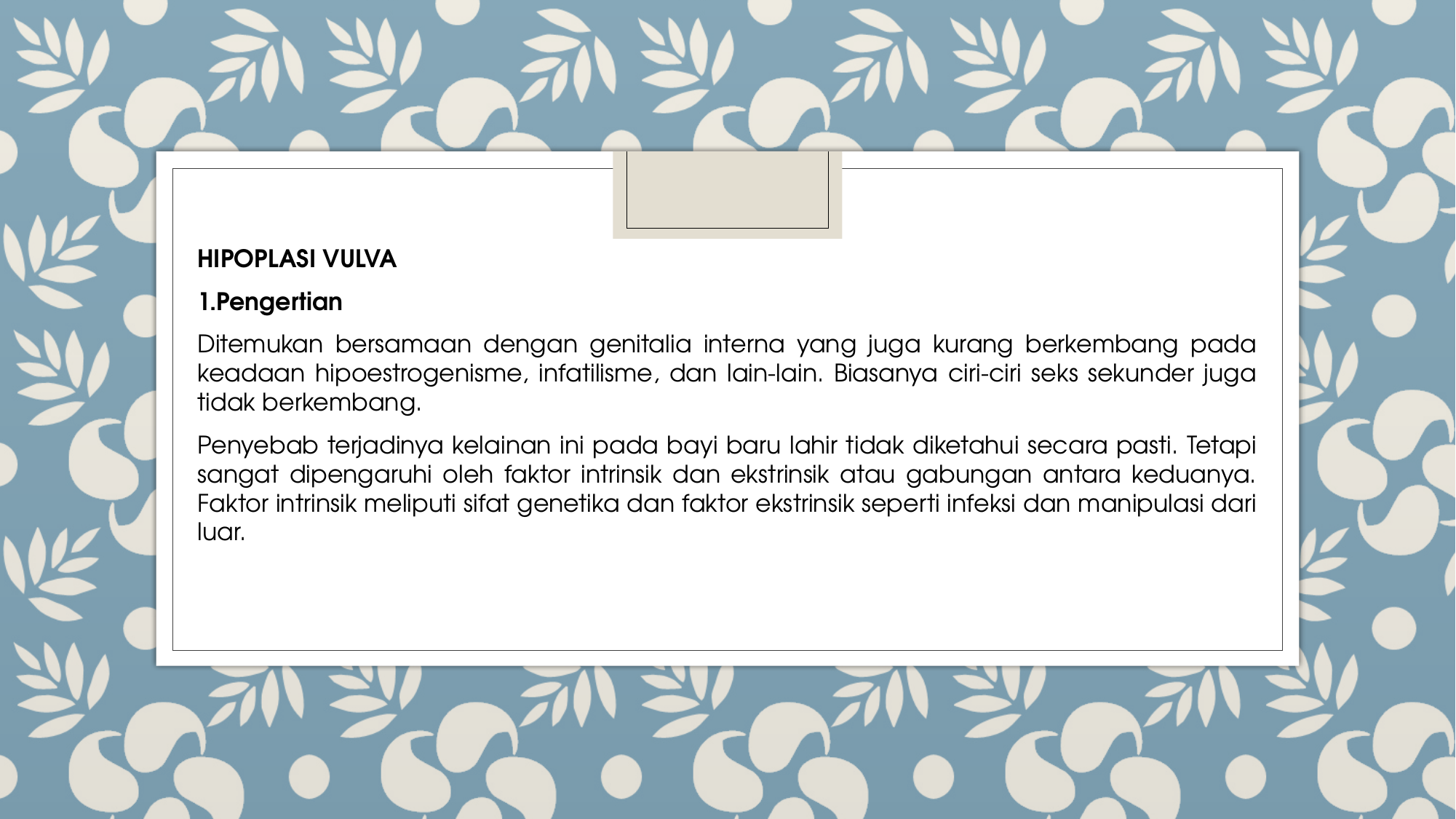

HIPOPLASI VULVA
1.Pengertian
Ditemukan bersamaan dengan genitalia interna yang juga kurang berkembang pada keadaan hipoestrogenisme, infatilisme, dan lain-lain. Biasanya ciri-ciri seks sekunder juga tidak berkembang.
Penyebab terjadinya kelainan ini pada bayi baru lahir tidak diketahui secara pasti. Tetapi sangat dipengaruhi oleh faktor intrinsik dan ekstrinsik atau gabungan antara keduanya. Faktor intrinsik meliputi sifat genetika dan faktor ekstrinsik seperti infeksi dan manipulasi dari luar.